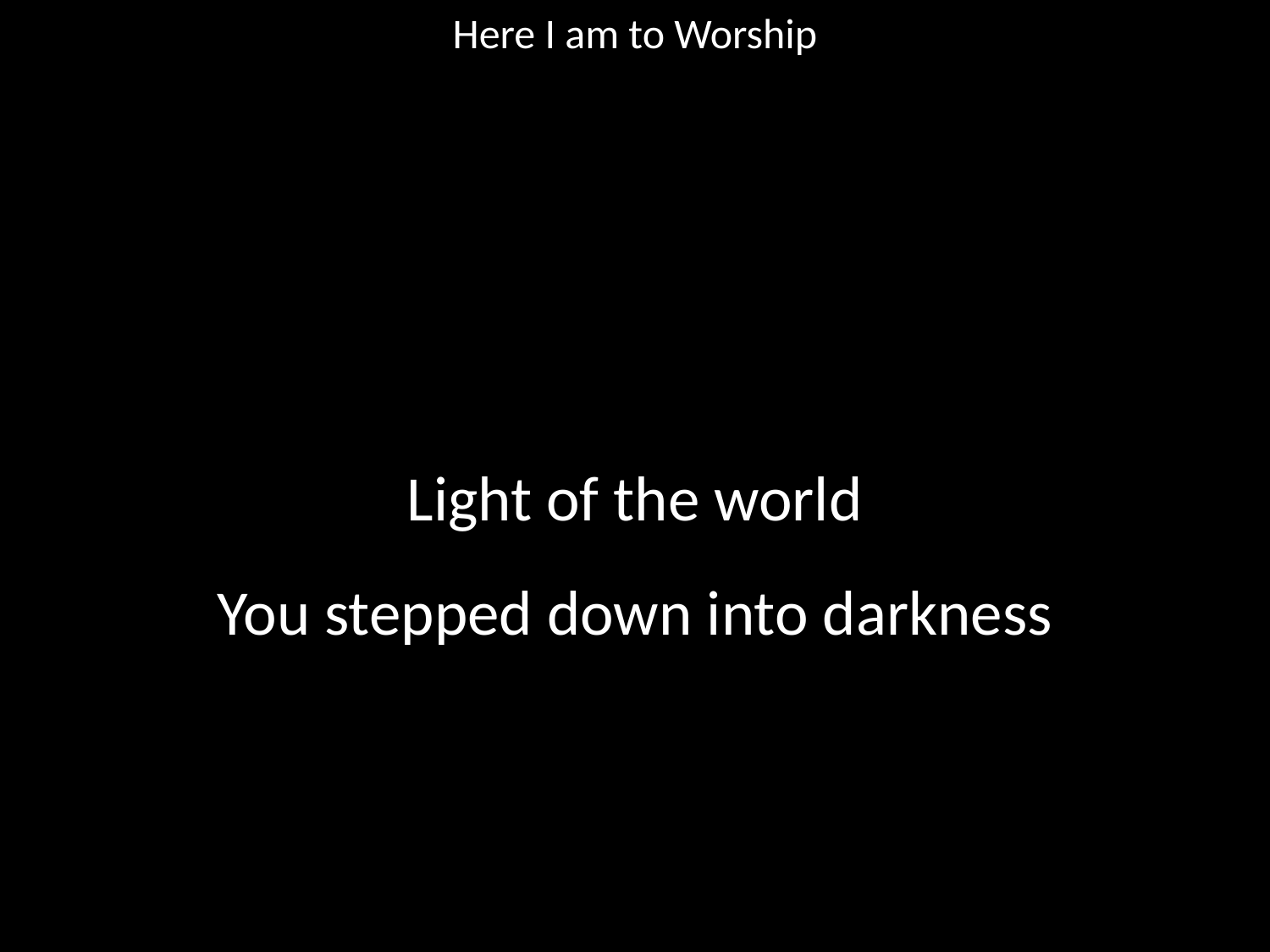

Here I am to Worship
#
Light of the world
You stepped down into darkness